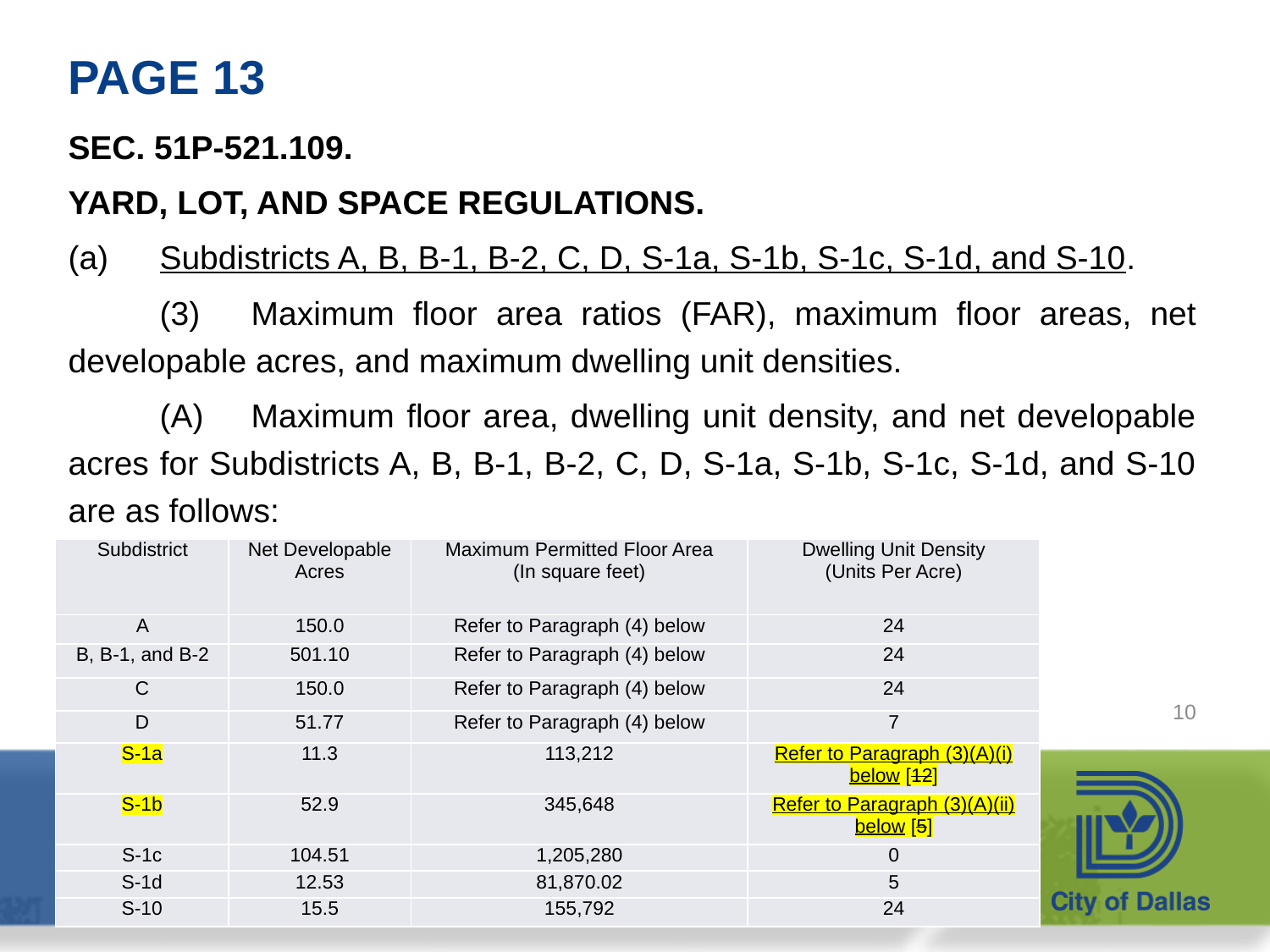

# PAGE 13
SEC. 51P-521.109.
YARD, LOT, AND SPACE REGULATIONS.
(a)	Subdistricts A, B, B-1, B-2, C, D, S-1a, S-1b, S-1c, S-1d, and S-10.
	(3)	Maximum floor area ratios (FAR), maximum floor areas, net developable acres, and maximum dwelling unit densities.
		(A)	Maximum floor area, dwelling unit density, and net developable acres for Subdistricts A, B, B-1, B-2, C, D, S-1a, S-1b, S-1c, S-1d, and S-10 are as follows:

| Subdistrict | Net Developable Acres | Maximum Permitted Floor Area (In square feet) | Dwelling Unit Density (Units Per Acre) |
| --- | --- | --- | --- |
| A | 150.0 | Refer to Paragraph (4) below | 24 |
| B, B-1, and B-2 | 501.10 | Refer to Paragraph (4) below | 24 |
| C | 150.0 | Refer to Paragraph (4) below | 24 |
| D | 51.77 | Refer to Paragraph (4) below | 7 |
| S-1a | 11.3 | 113,212 | Refer to Paragraph (3)(A)(i) below [12] |
| S-1b | 52.9 | 345,648 | Refer to Paragraph (3)(A)(ii) below [5] |
| S-1c | 104.51 | 1,205,280 | 0 |
| S-1d | 12.53 | 81,870.02 | 5 |
| S-10 | 15.5 | 155,792 | 24 |
10